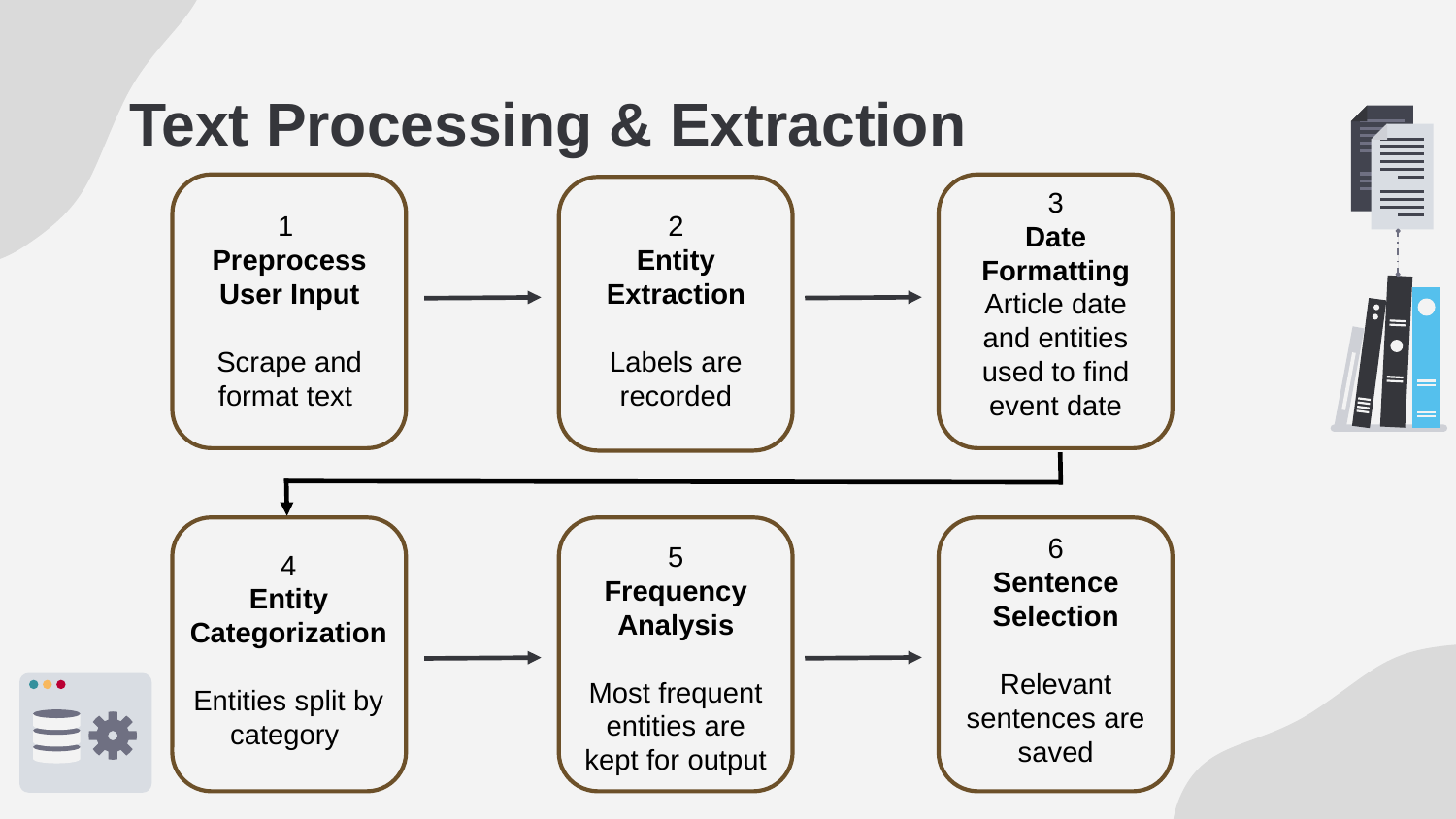

# Text Processing & Extraction

3
Date Formatting
Article date and entities used to find event date
1
Preprocess User Input

Scrape and format text
2
Entity Extraction

Labels are recorded

6
Sentence Selection

Relevant sentences are saved
5
Frequency Analysis

Most frequent entities are kept for output
4
Entity Categorization

Entities split by category